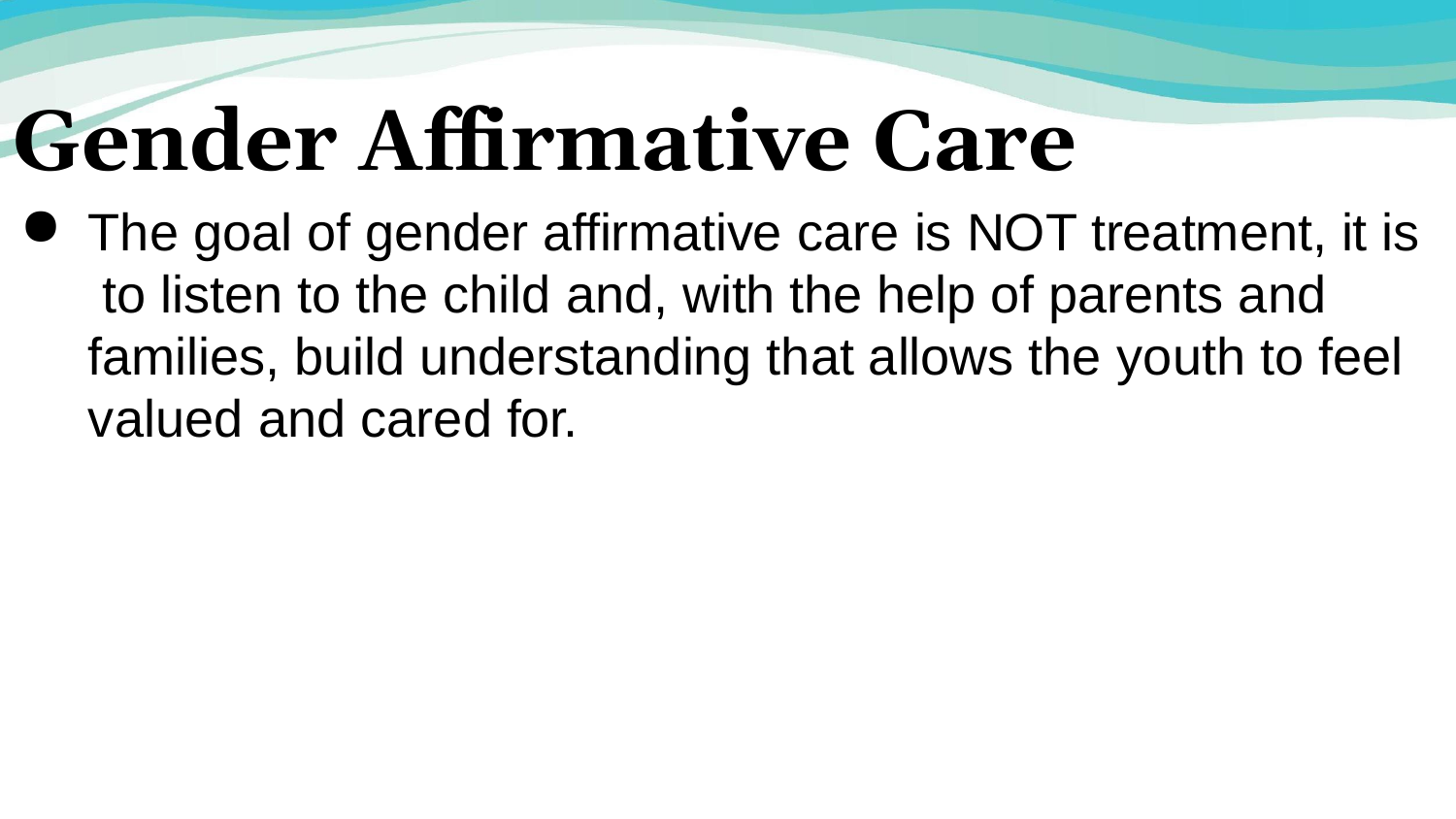

# Gender Affirmative Care
The goal of gender affirmative care is NOT treatment, it is  to listen to the child and, with the help of parents and  families, build understanding that allows the youth to feel  valued and cared for.